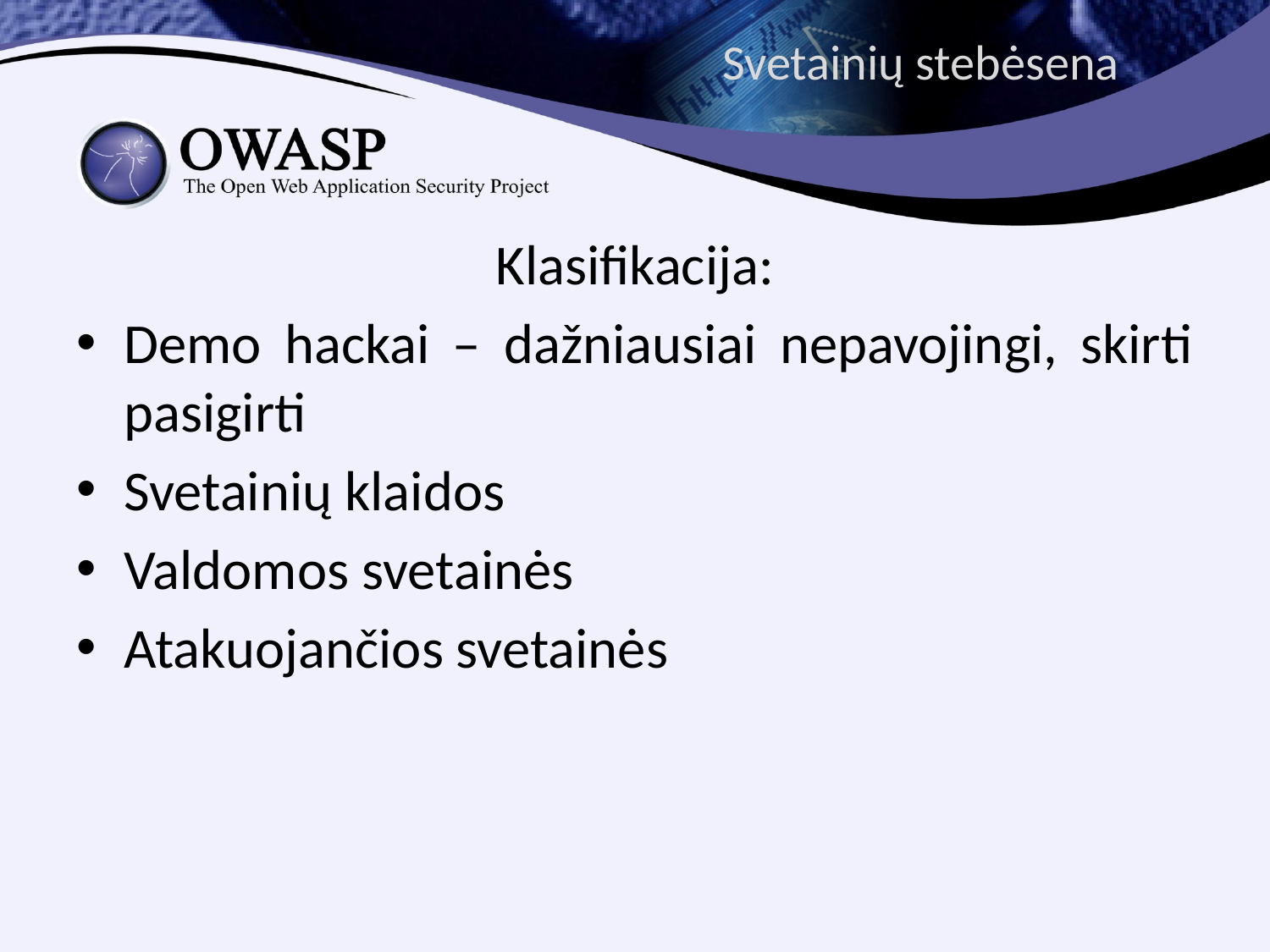

# Svetainių stebėsena
Klasifikacija:
Demo hackai – dažniausiai nepavojingi, skirti pasigirti
Svetainių klaidos
Valdomos svetainės
Atakuojančios svetainės